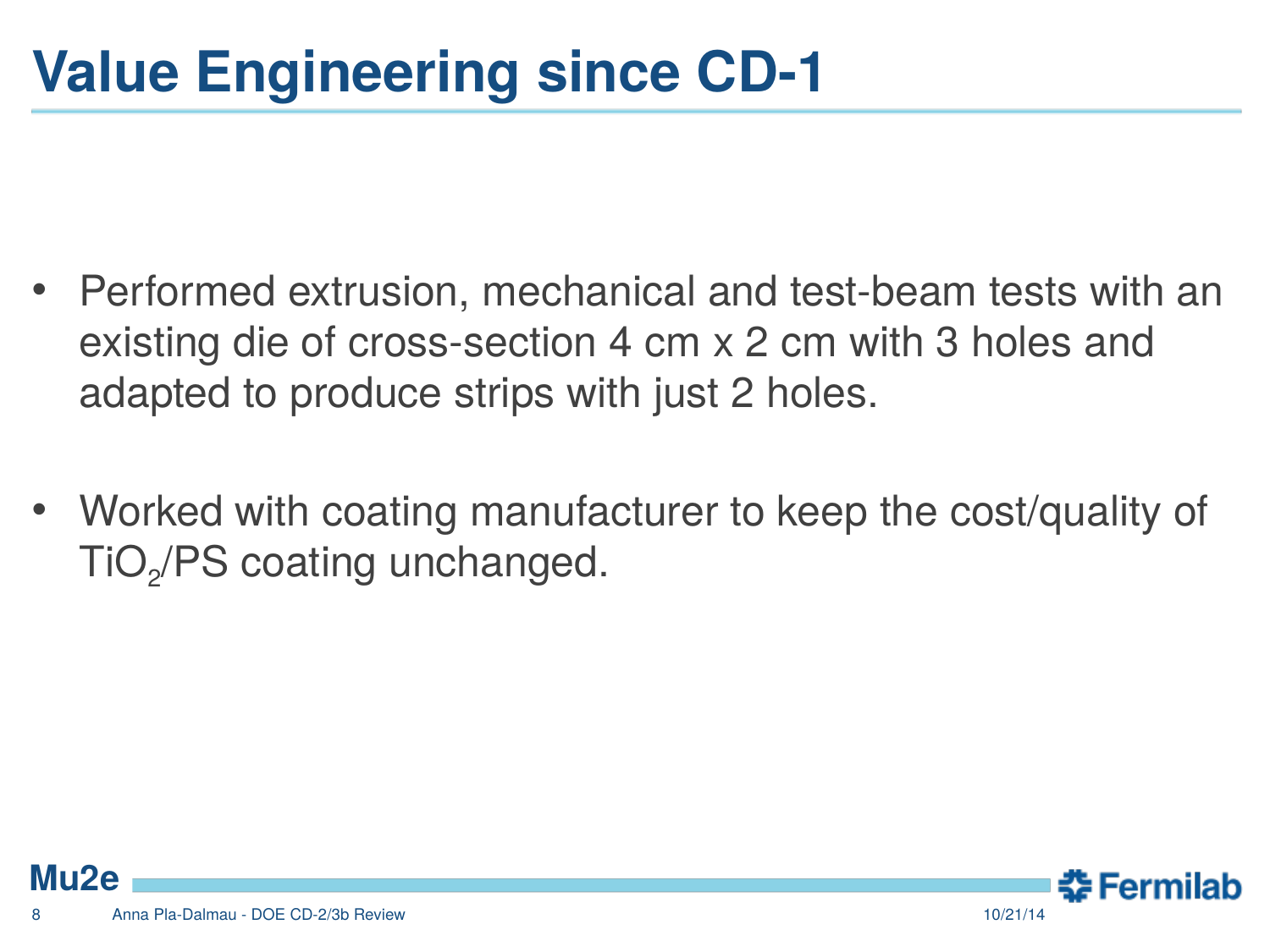

# Value Engineering since CD-1

Performed extrusion, mechanical and test-beam tests with an existing die of cross-section 4 cm x 2 cm with 3 holes and adapted to produce strips with just 2 holes.

Worked with coating manufacturer to keep the cost/quality of TiO2/PS coating unchanged.
8
Anna Pla-Dalmau - DOE CD-2/3b Review
10/21/14